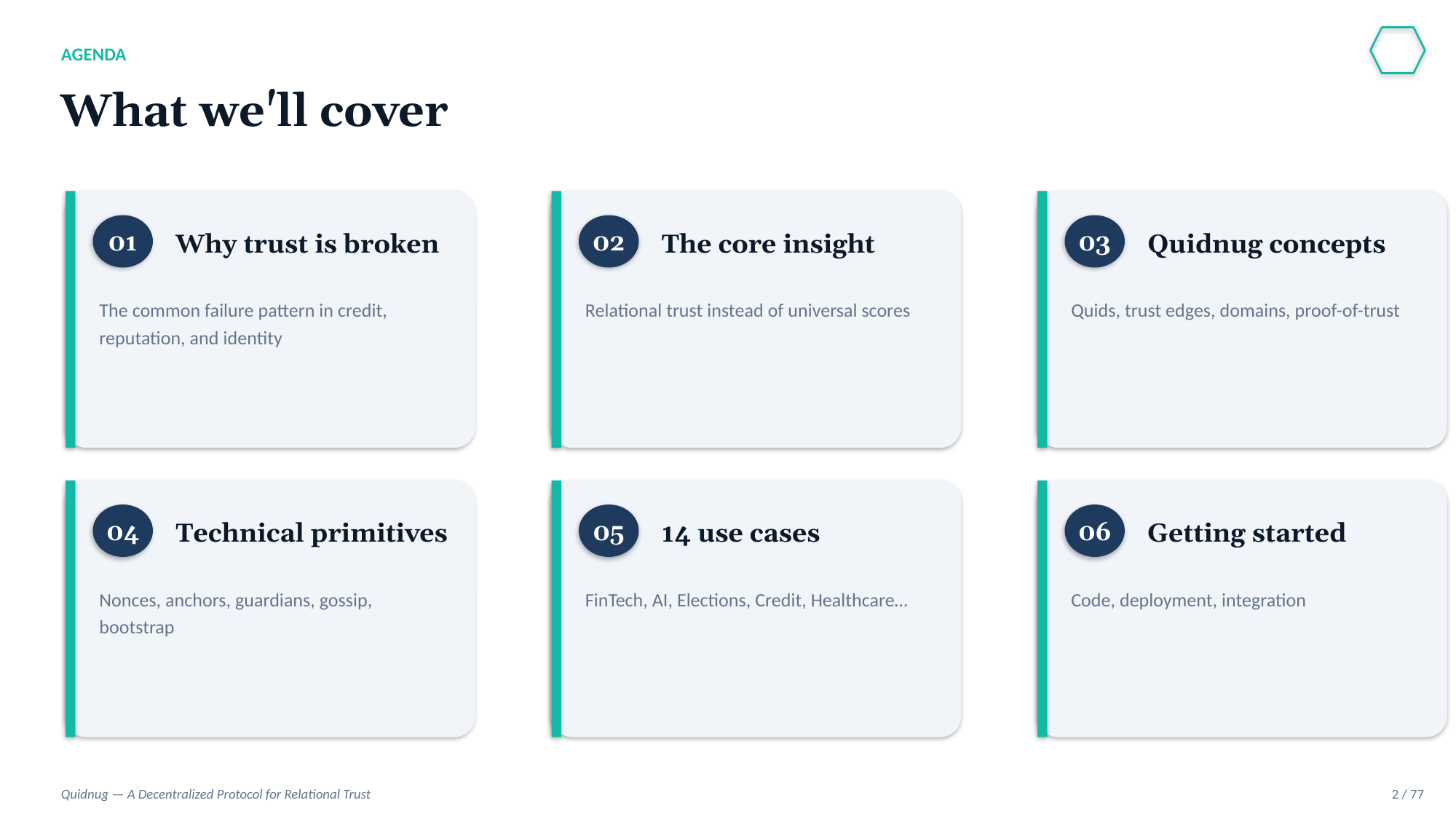

AGENDA
What we'll cover

01
Why trust is broken

02
The core insight

03
Quidnug concepts
The common failure pattern in credit, reputation, and identity
Relational trust instead of universal scores
Quids, trust edges, domains, proof-of-trust

04
Technical primitives

05
14 use cases

06
Getting started
Nonces, anchors, guardians, gossip, bootstrap
FinTech, AI, Elections, Credit, Healthcare…
Code, deployment, integration
Quidnug — A Decentralized Protocol for Relational Trust
2 / 77